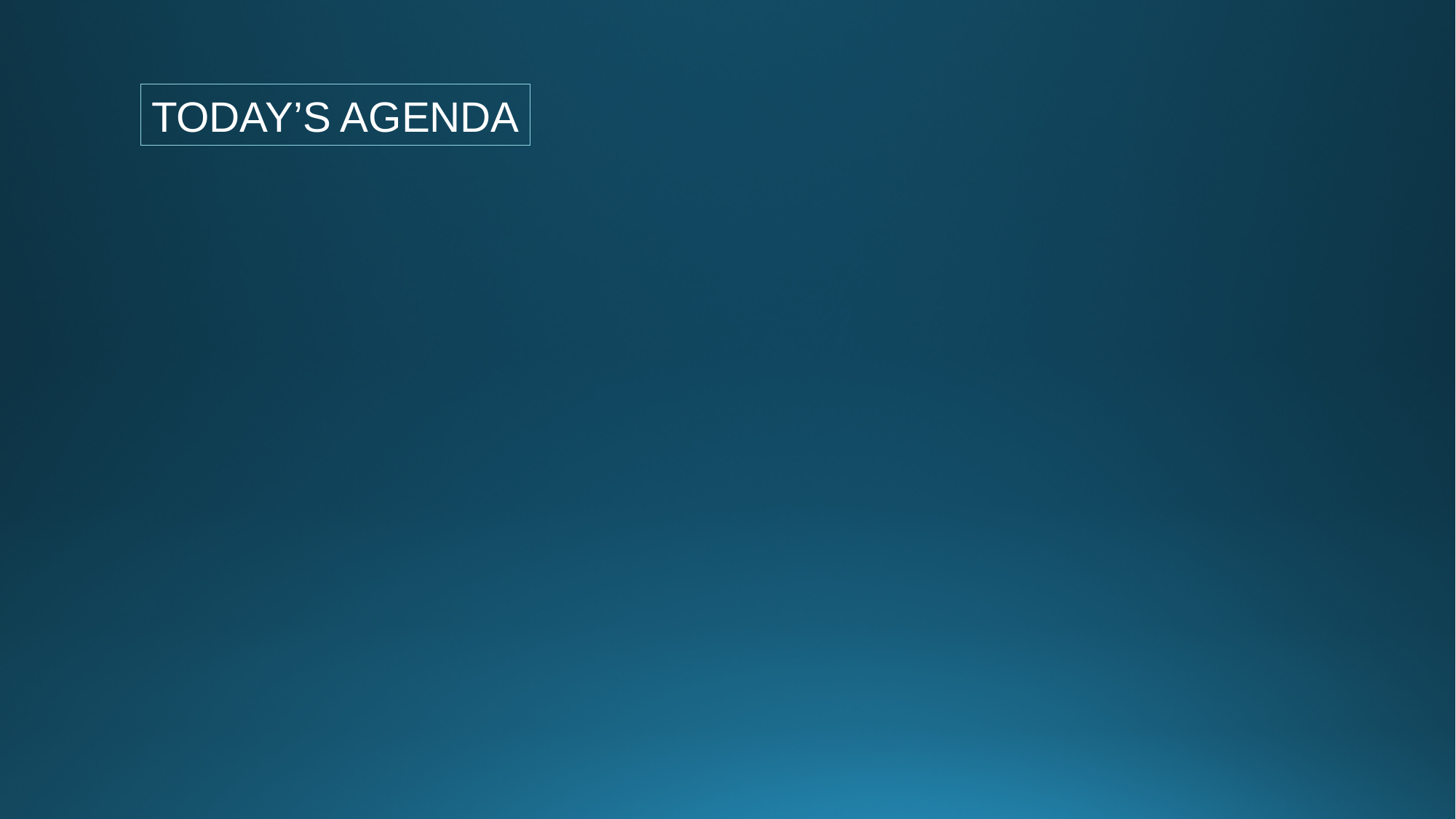

TODAY’S AGENDA
| 9:00 | Class Discussion - China-Taiwan readings and updates - Preps for HSU and TAO meetings - Internship conversations |
| --- | --- |
| 10:00 | Gervasio HSU - Chief, Political Section, TECRO - Welcome by Maisie |
| 11:30 | Lunch |
| 12:45 | Skills Presentation: The Impostor Syndrome Fulton and Samantha |
| 2:00 | Uber to Embassy of China |
| 2:30 | Counselor TAO Song Chief, Bilateral Affairs, Embassy of China - Welcome by Alex |
| 3:45 | Wrapup and Metro back |